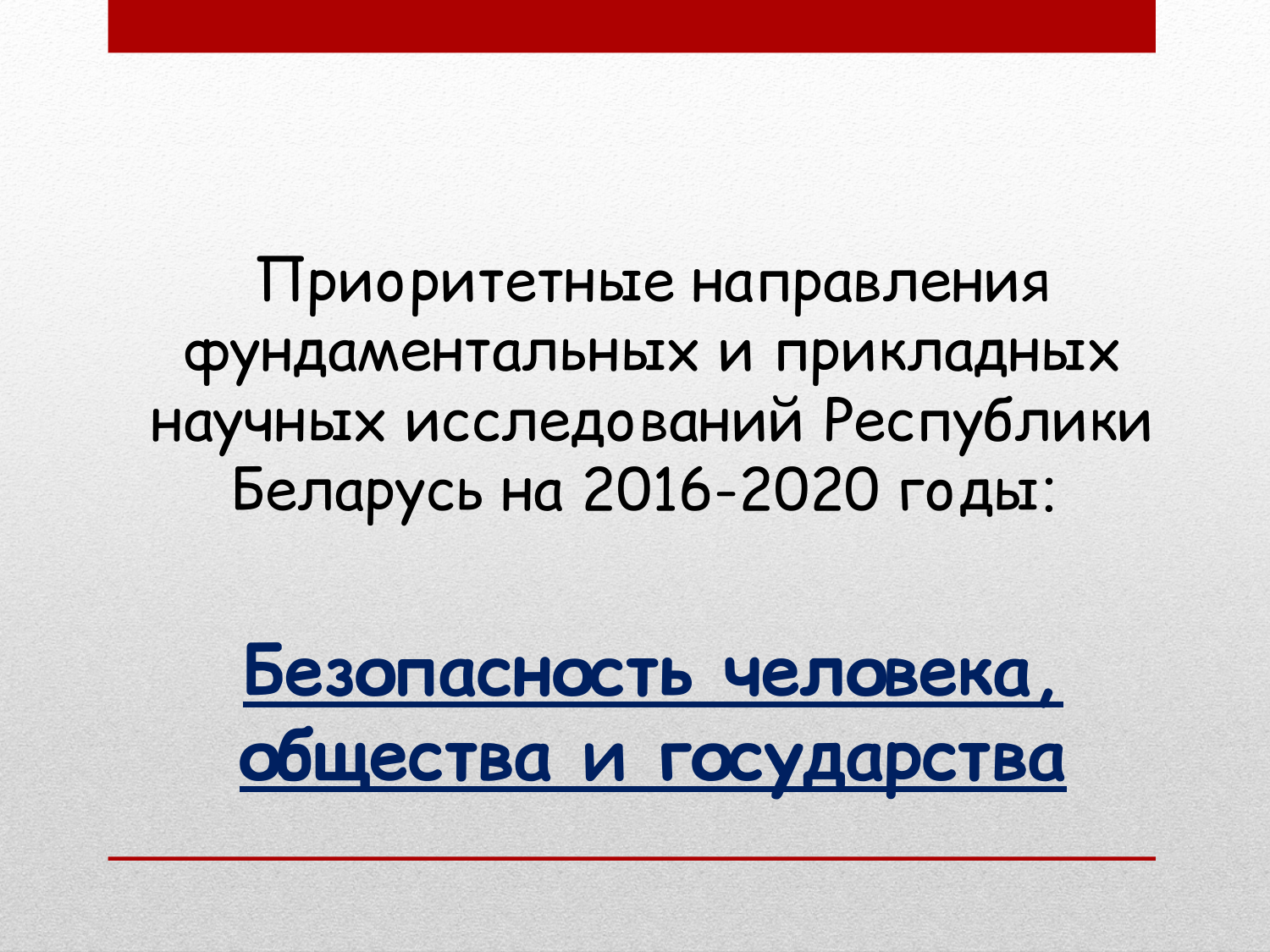

Приоритетные направления фундаментальных и прикладных научных исследований Республики Беларусь на 2016-2020 годы:

Безопасность человека, общества и государства
#